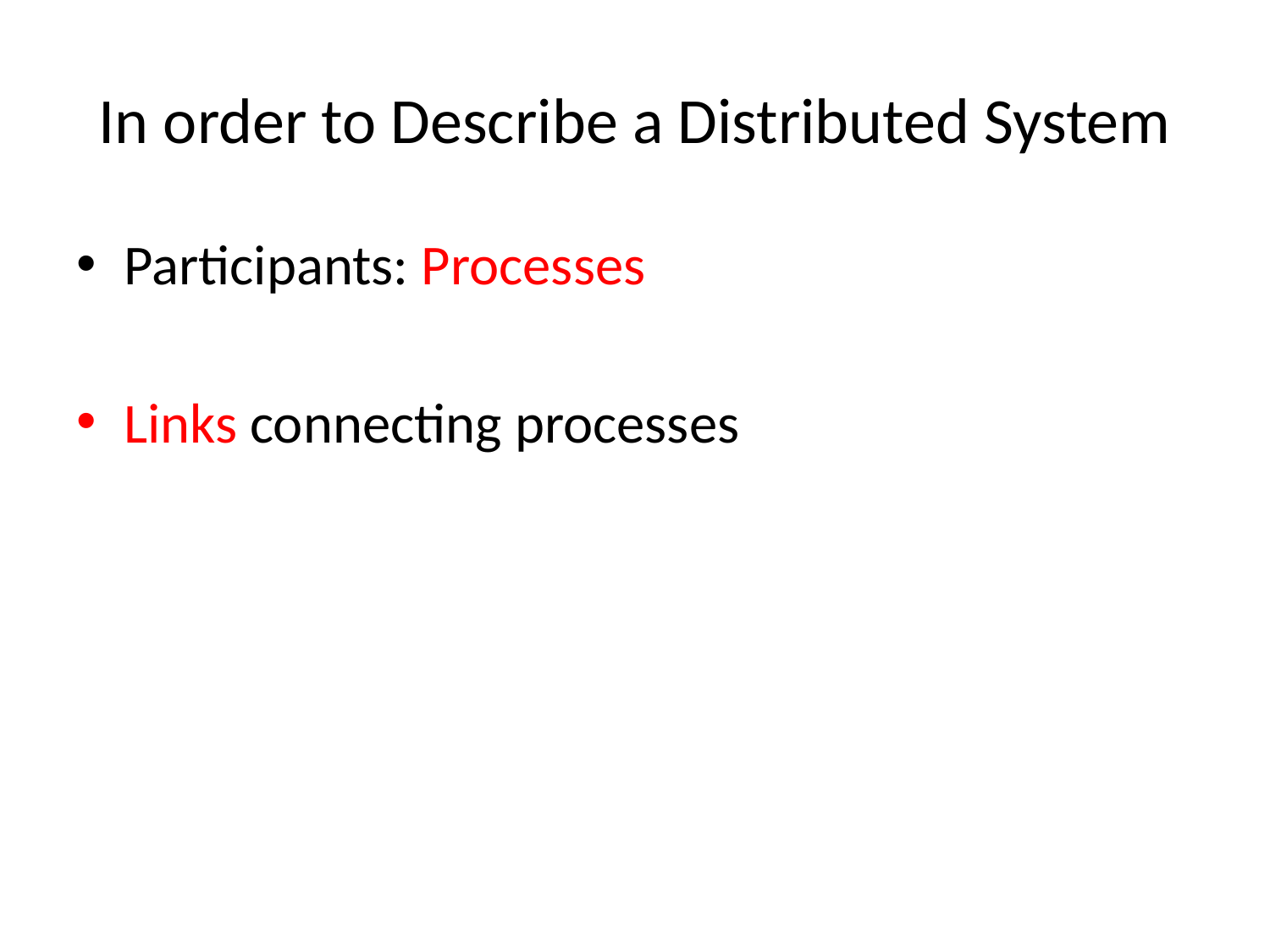

# In order to Describe a Distributed System
Participants: Processes

Links connecting processes